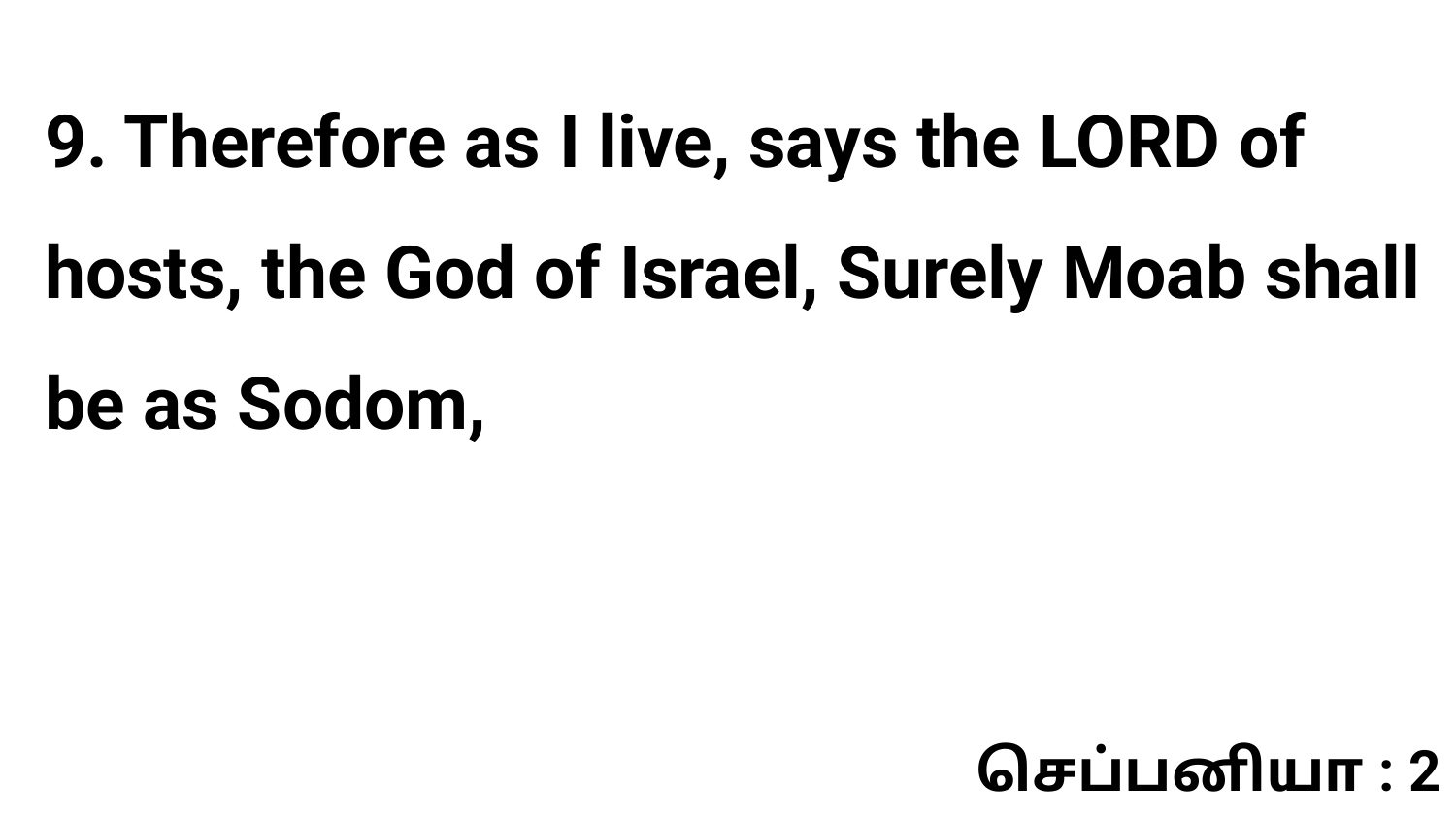

9. Therefore as I live, says the LORD of hosts, the God of Israel, Surely Moab shall be as Sodom,
செப்பனியா : 2